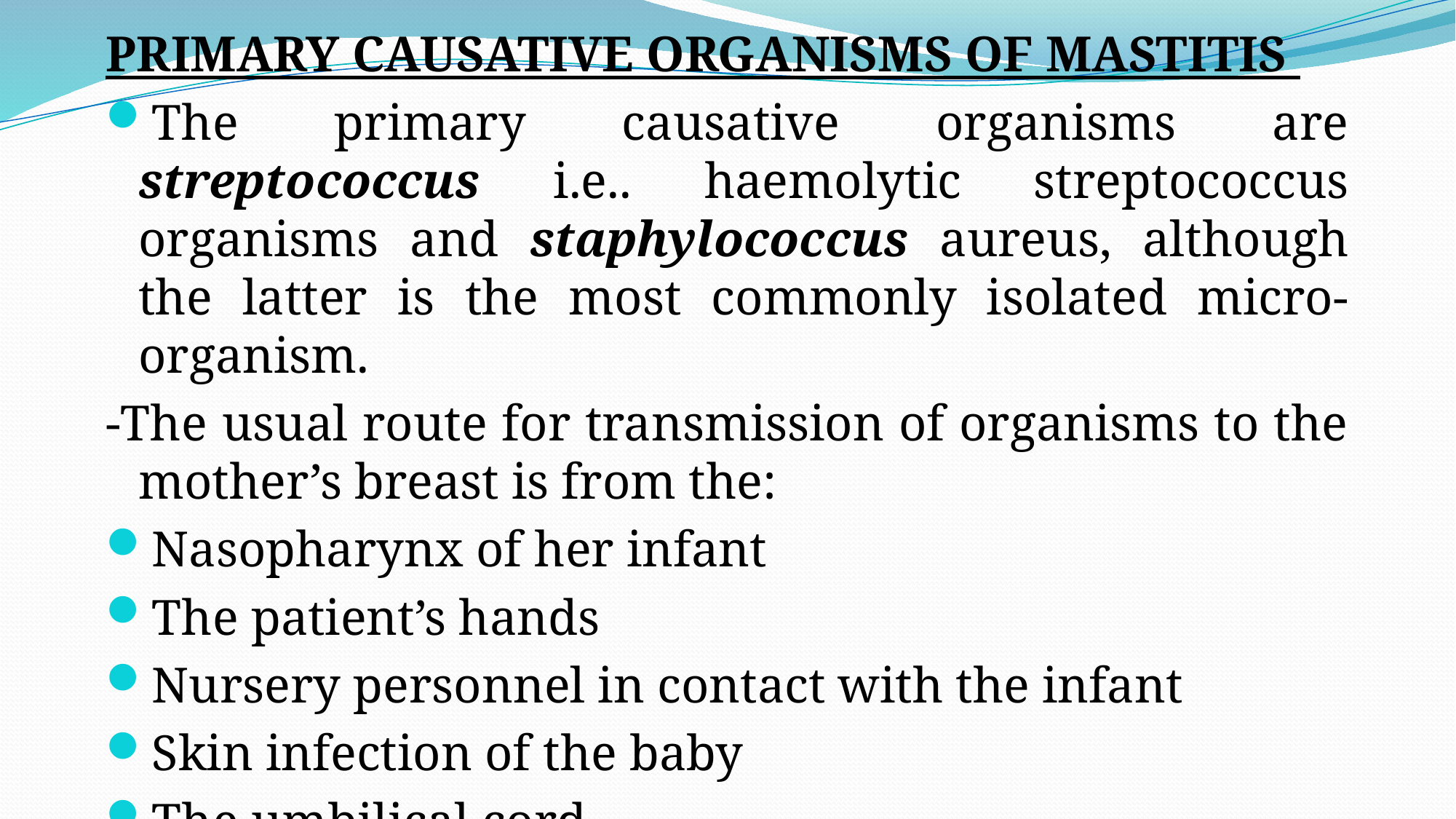

PRIMARY CAUSATIVE ORGANISMS OF MASTITIS
The primary causative organisms are streptococcus i.e.. haemolytic streptococcus organisms and staphylococcus aureus, although the latter is the most commonly isolated micro-organism.
-The usual route for transmission of organisms to the mother’s breast is from the:
Nasopharynx of her infant
The patient’s hands
Nursery personnel in contact with the infant
Skin infection of the baby
The umbilical cord